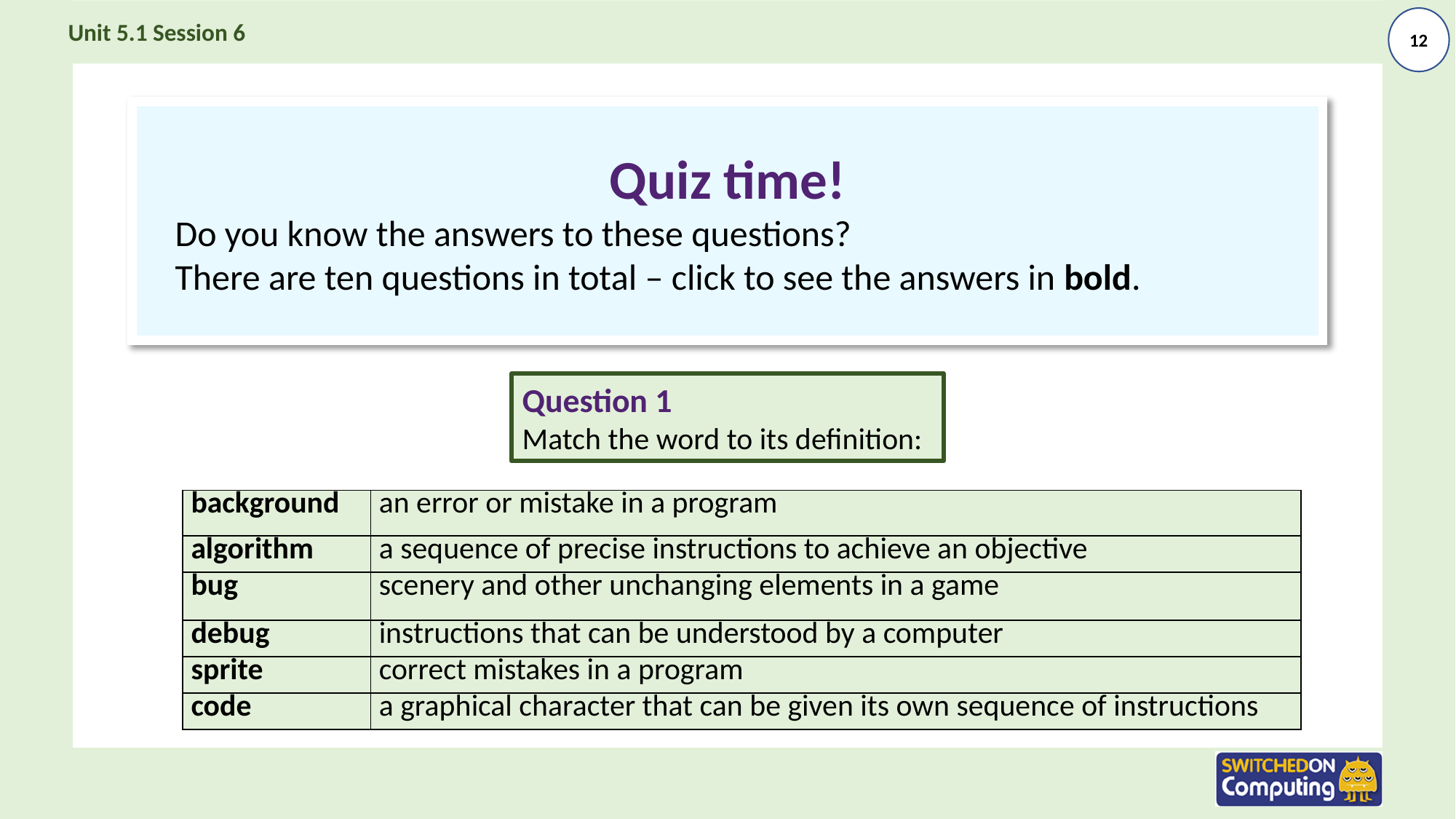

Quiz time!
Do you know the answers to these questions?
There are ten questions in total – click to see the answers in bold.
Question 1
Match the word to its definition:

| background | an error or mistake in a program |
| --- | --- |
| algorithm | a sequence of precise instructions to achieve an objective |
| bug | scenery and other unchanging elements in a game |
| debug | instructions that can be understood by a computer |
| sprite | correct mistakes in a program |
| code | a graphical character that can be given its own sequence of instructions |
| background | scenery and other unchanging elements in a game |
| --- | --- |
| algorithm | a sequence of precise instructions to achieve an objective |
| bug | an error or mistake in a program |
| debug | correct mistakes in a program |
| sprite | a graphical character that can be given its own sequence of instructions |
| code | instructions that can be understood by a computer |